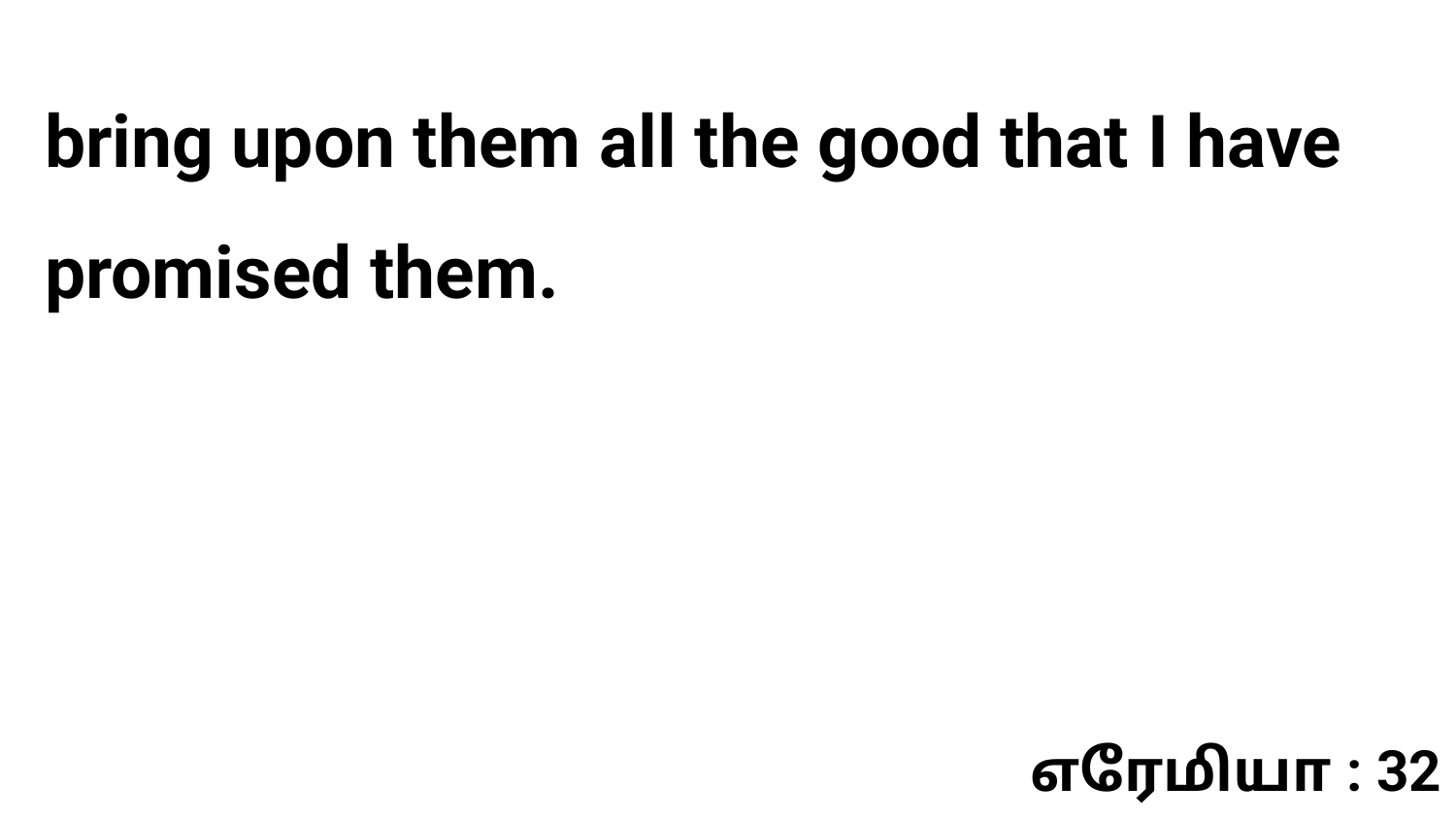

bring upon them all the good that I have promised them.
எரேமியா : 32